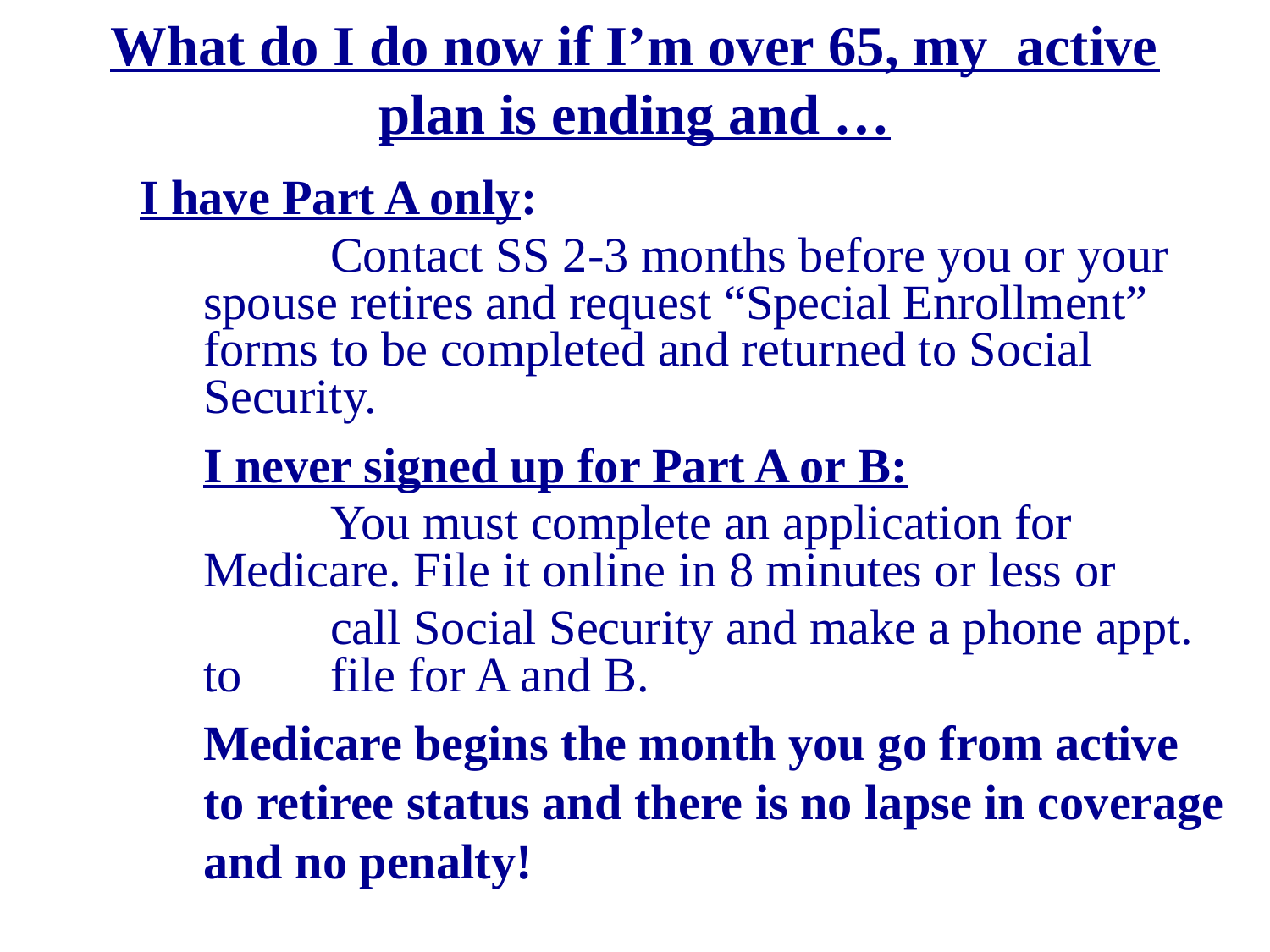

# What do I do now if I’m over 65, my  active plan is ending and …
I have Part A only:
	Contact SS 2-3 months before you or your 	spouse retires and request “Special Enrollment” 	forms to be completed and returned to Social 	Security.
I never signed up for Part A or B:
	You must complete an application for   	Medicare. File it online in 8 minutes or less or
	call Social Security and make a phone appt. to 	file for A and B.
Medicare begins the month you go from active to retiree status and there is no lapse in coverage and no penalty!